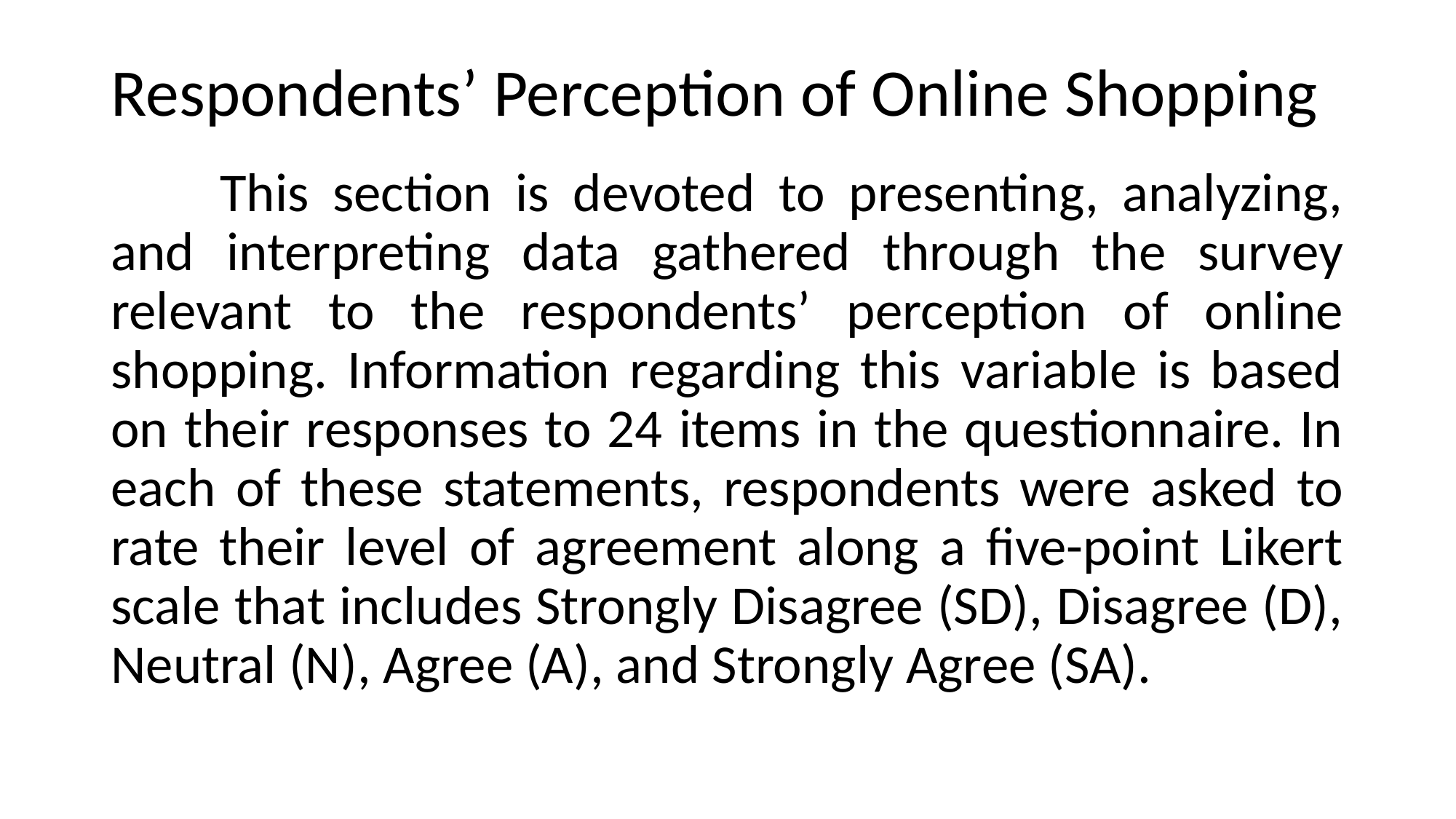

# Respondents’ Perception of Online Shopping
	This section is devoted to presenting, analyzing, and interpreting data gathered through the survey relevant to the respondents’ perception of online shopping. Information regarding this variable is based on their responses to 24 items in the questionnaire. In each of these statements, respondents were asked to rate their level of agreement along a five-point Likert scale that includes Strongly Disagree (SD), Disagree (D), Neutral (N), Agree (A), and Strongly Agree (SA).